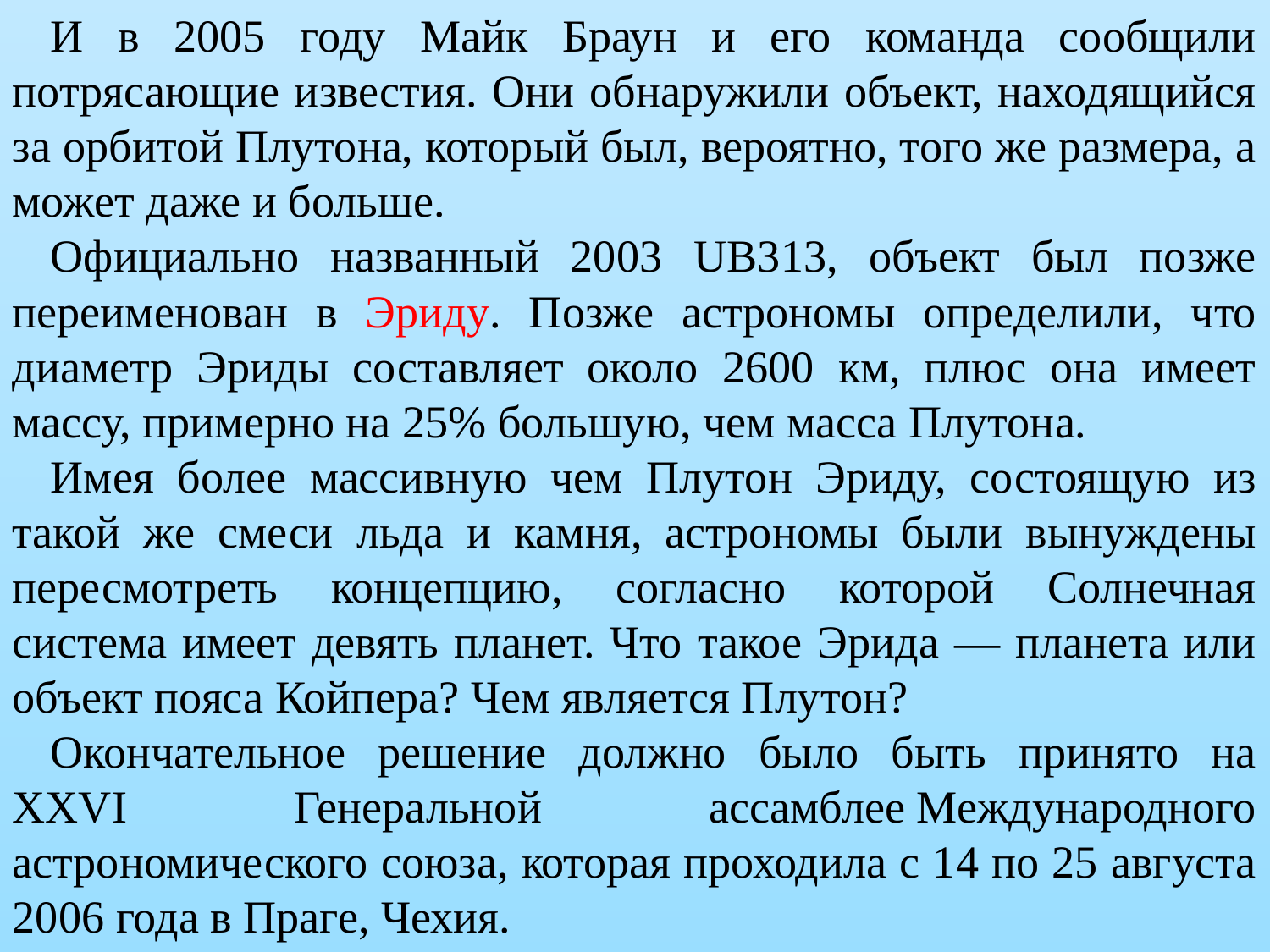

И в 2005 году Майк Браун и его команда сообщили потрясающие известия. Они обнаружили объект, находящийся за орбитой Плутона, который был, вероятно, того же размера, а может даже и больше.
Официально названный 2003 UB313, объект был позже переименован в Эриду. Позже астрономы определили, что диаметр Эриды составляет около 2600 км, плюс она имеет массу, примерно на 25% большую, чем масса Плутона.
Имея более массивную чем Плутон Эриду, состоящую из такой же смеси льда и камня, астрономы были вынуждены пересмотреть концепцию, согласно которой Солнечная система имеет девять планет. Что такое Эрида — планета или объект пояса Койпера? Чем является Плутон?
Окончательное решение должно было быть принято на XXVI Генеральной ассамблее Международного астрономического союза, которая проходила с 14 по 25 августа 2006 года в Праге, Чехия.

#